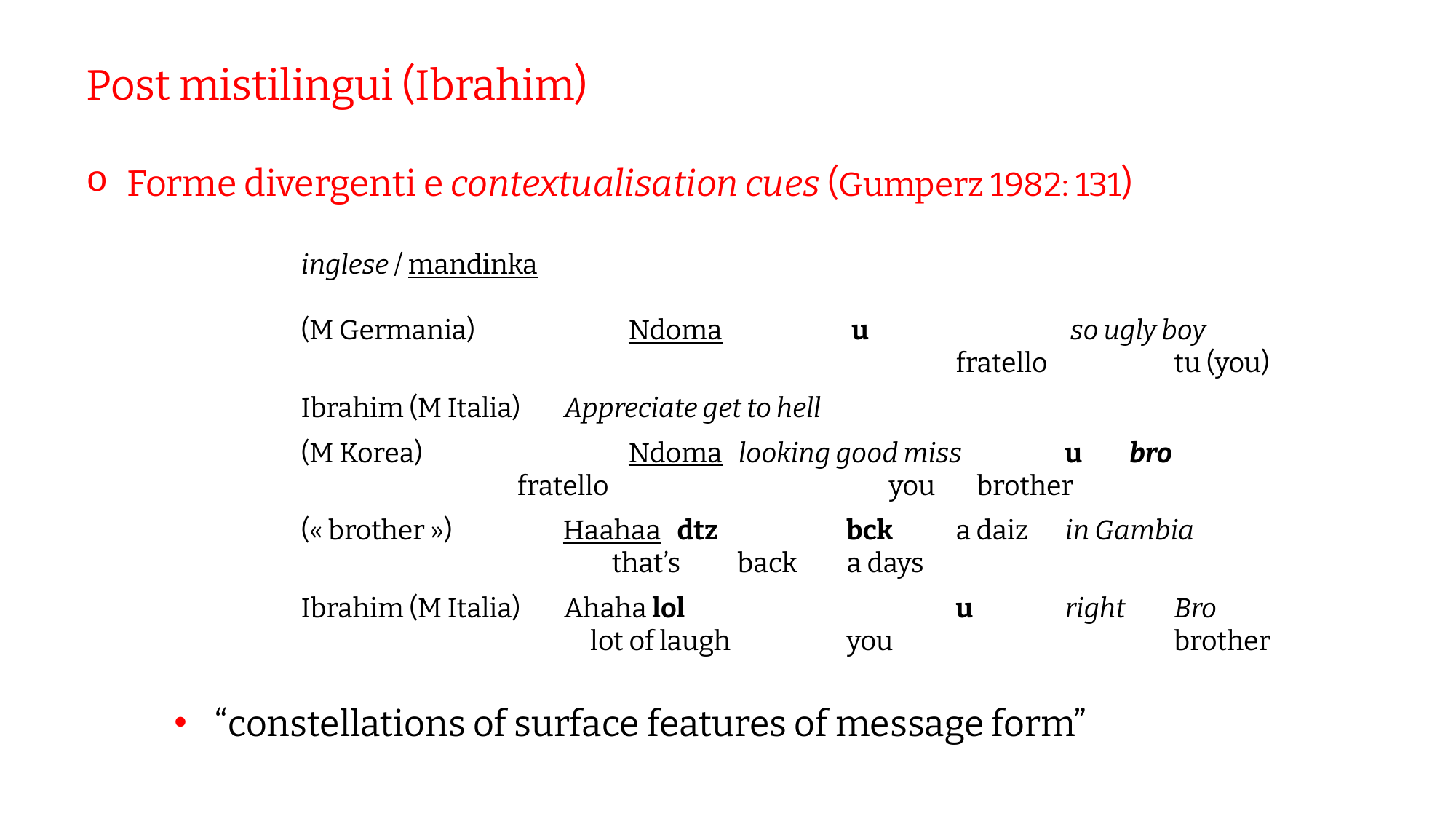

Post mistilingui (Ibrahim)

Forme divergenti e contextualisation cues (Gumperz 1982: 131)

inglese / mandinka

(M Germania)  		Ndoma		 u 		 so ugly boy
						fratello		tu (you)
Ibrahim (M Italia)        Appreciate get to hell
(M Korea)        		Ndoma   looking good miss 	u          bro
                                         fratello                    		        you 	    brother
(« brother »)         	        Haahaa   dtz		bck 	a daiz 	in Gambia
                                                         that’s 	back 	a days
Ibrahim (M Italia)        Ahaha lol                      		u 	right 	Bro
                                                     lot of laugh           	you 			brother

“constellations of surface features of message form”